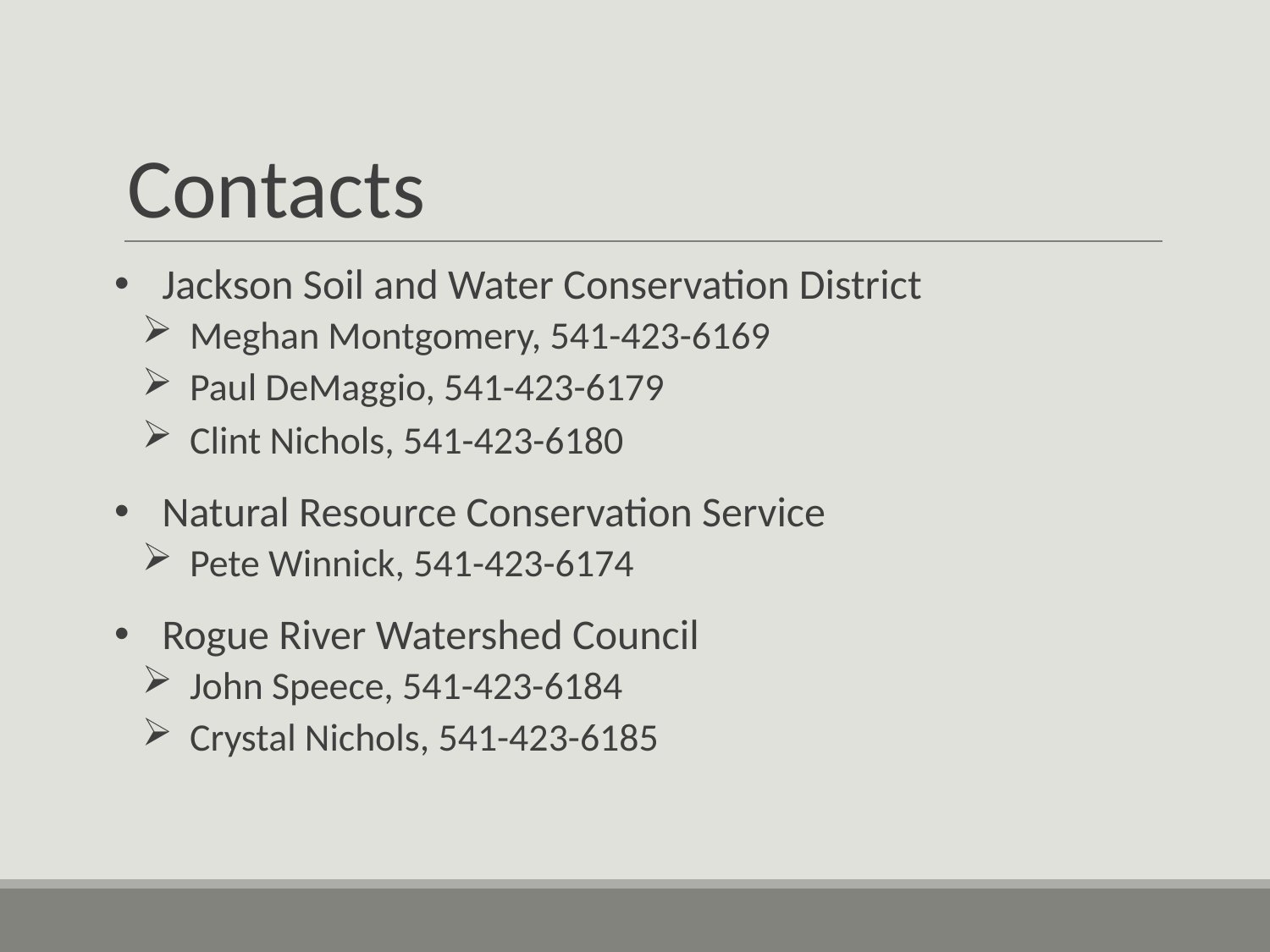

# Contacts
Jackson Soil and Water Conservation District
Meghan Montgomery, 541-423-6169
Paul DeMaggio, 541-423-6179
Clint Nichols, 541-423-6180
Natural Resource Conservation Service
Pete Winnick, 541-423-6174
Rogue River Watershed Council
John Speece, 541-423-6184
Crystal Nichols, 541-423-6185